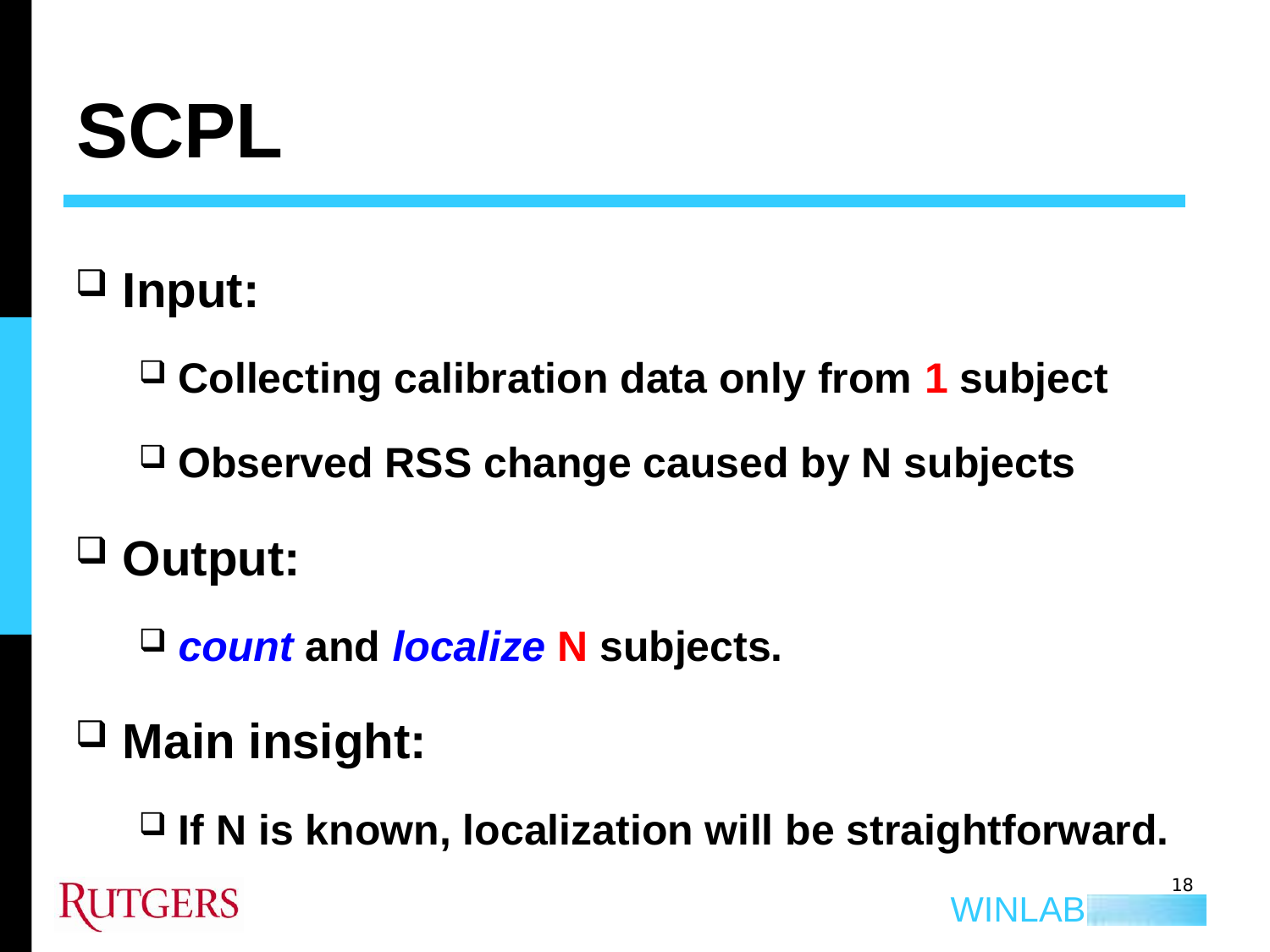

# SCPL
Input:
Collecting calibration data only from 1 subject
Observed RSS change caused by N subjects
Output:
count and localize N subjects.
Main insight:
If N is known, localization will be straightforward.

18